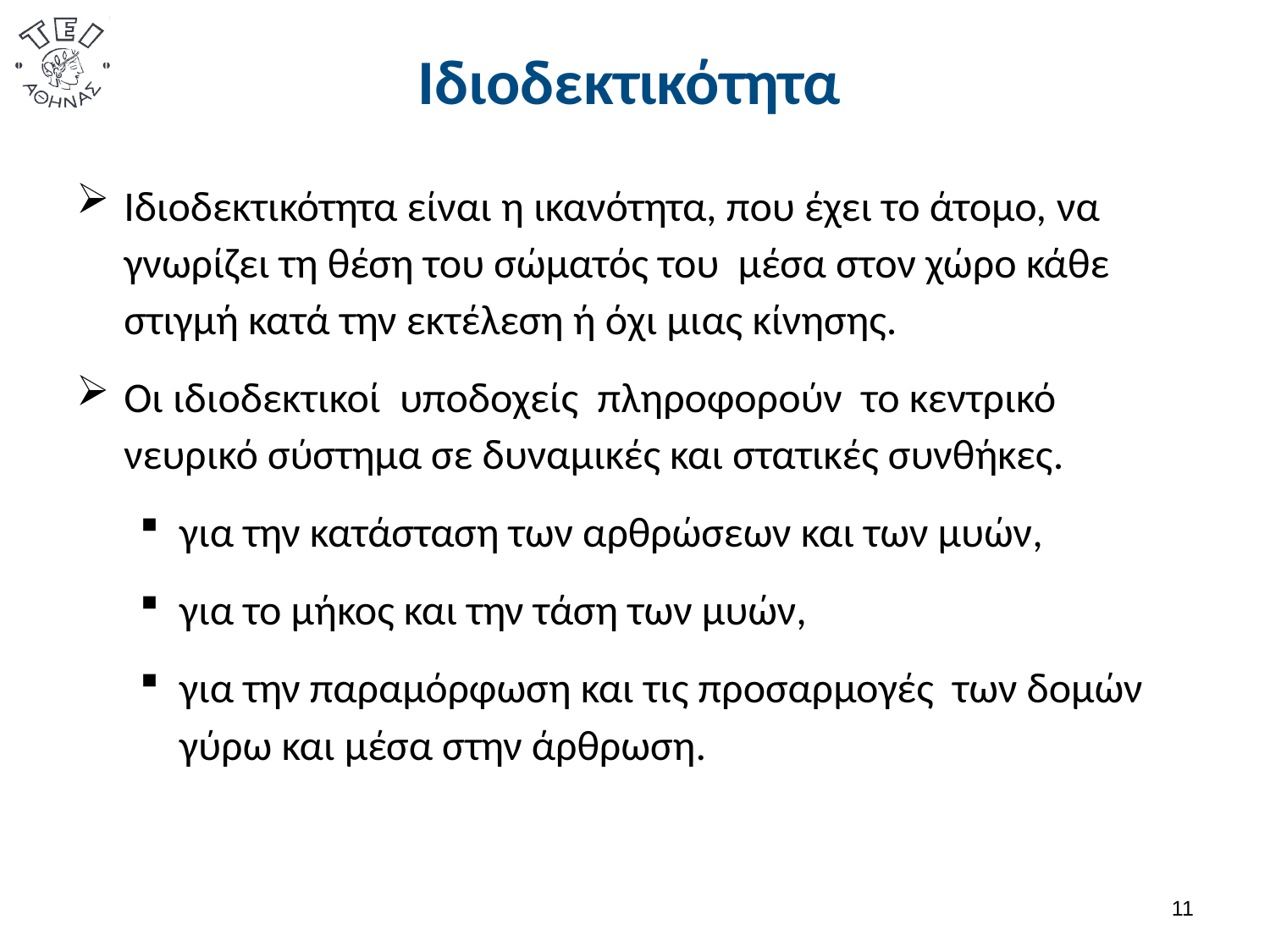

# Ιδιοδεκτικότητα
Ιδιοδεκτικότητα είναι η ικανότητα, που έχει το άτομο, να γνωρίζει τη θέση του σώματός του  μέσα στον χώρο κάθε στιγμή κατά την εκτέλεση ή όχι μιας κίνησης.
Οι ιδιοδεκτικοί  υποδοχείς  πληροφορούν  το κεντρικό νευρικό σύστημα σε δυναμικές και στατικές συνθήκες.
για την κατάσταση των αρθρώσεων και των μυών,
για το μήκος και την τάση των μυών,
για την παραμόρφωση και τις προσαρμογές  των δομών γύρω και μέσα στην άρθρωση.
11